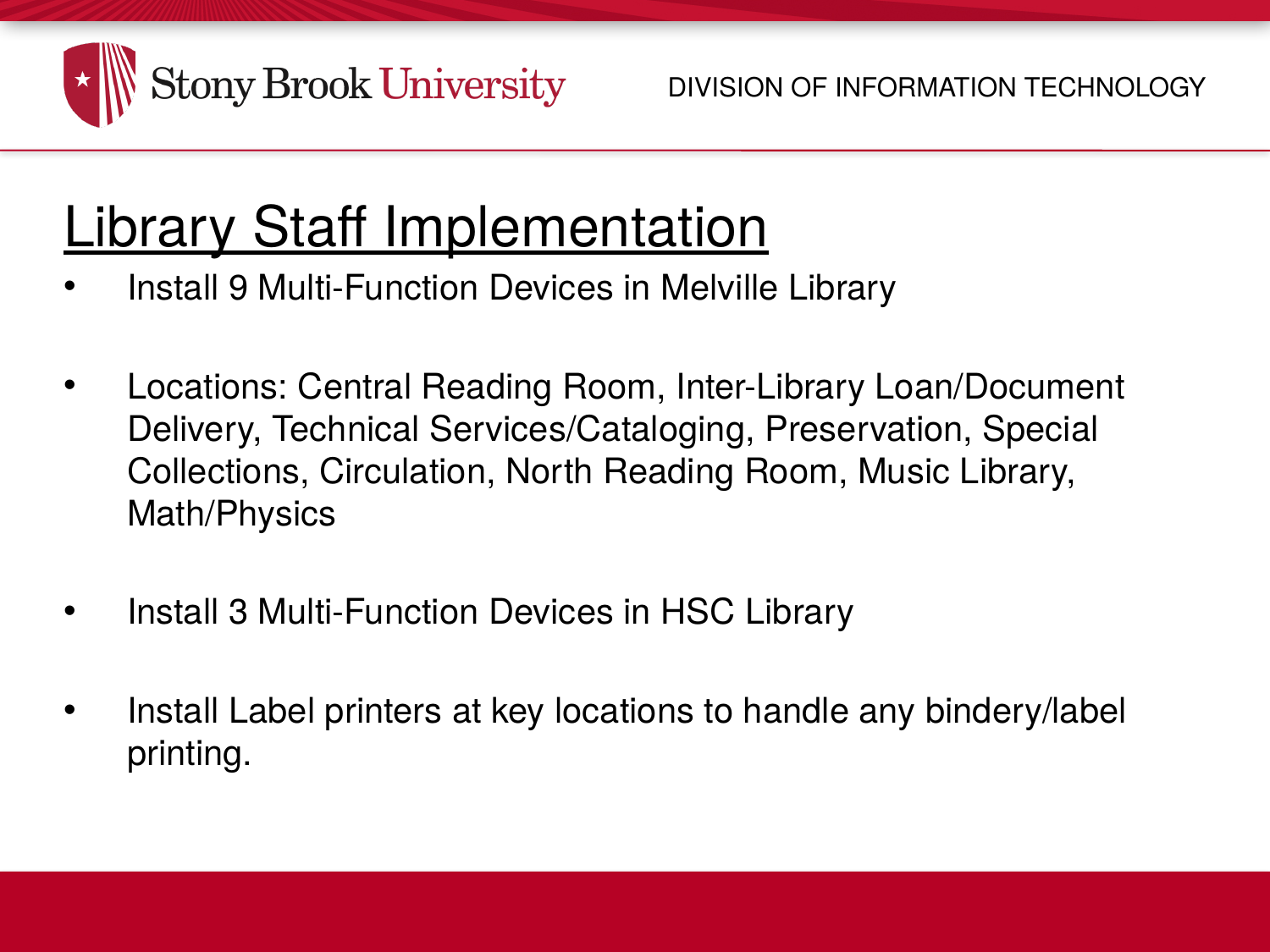

Division of Information Technology
Library Staff Implementation
Install 9 Multi-Function Devices in Melville Library

Locations: Central Reading Room, Inter-Library Loan/Document Delivery, Technical Services/Cataloging, Preservation, Special Collections, Circulation, North Reading Room, Music Library, Math/Physics

Install 3 Multi-Function Devices in HSC Library

Install Label printers at key locations to handle any bindery/label printing.